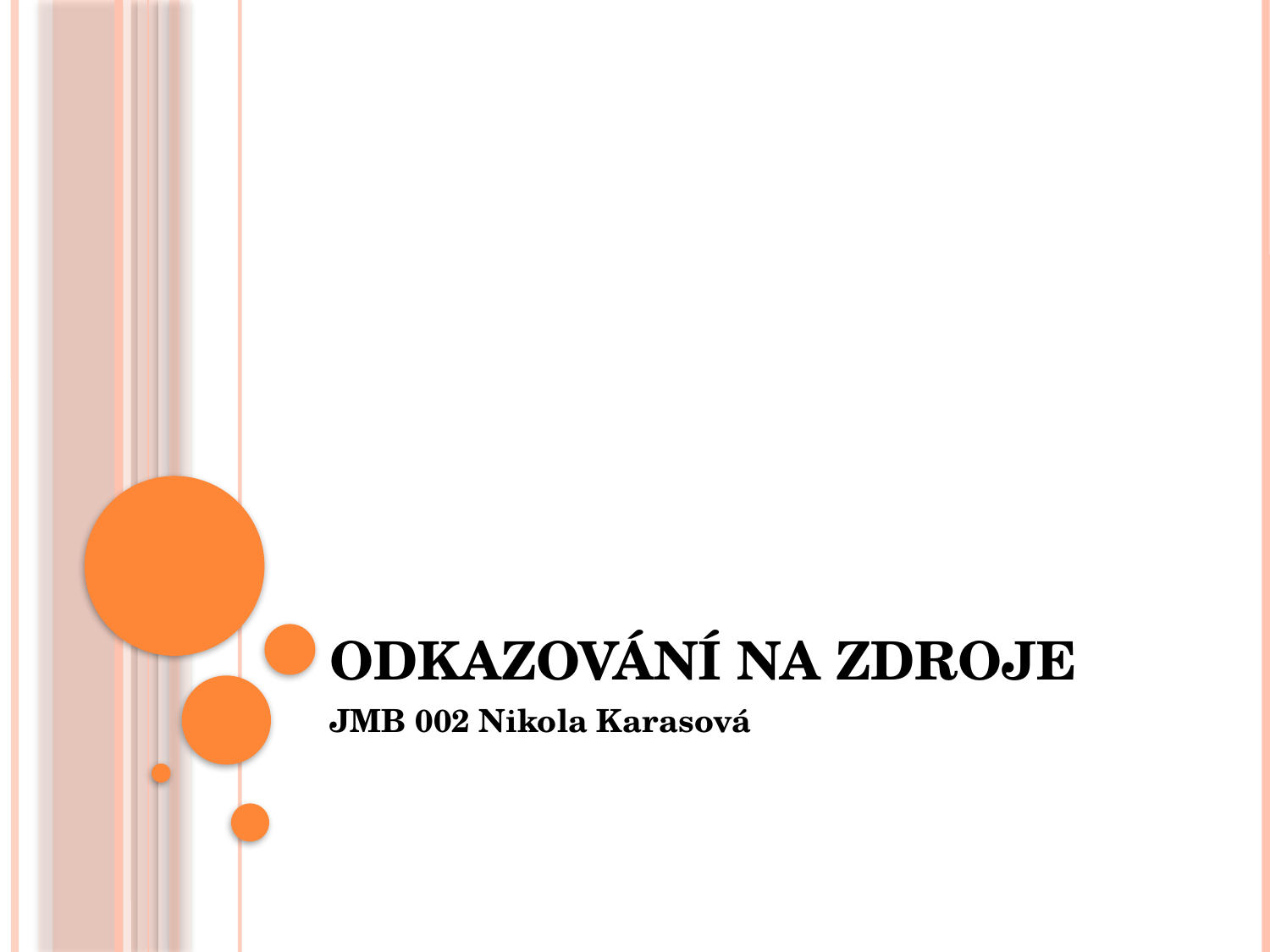

# Odkazování na zdroje
JMB 002 Nikola Karasová